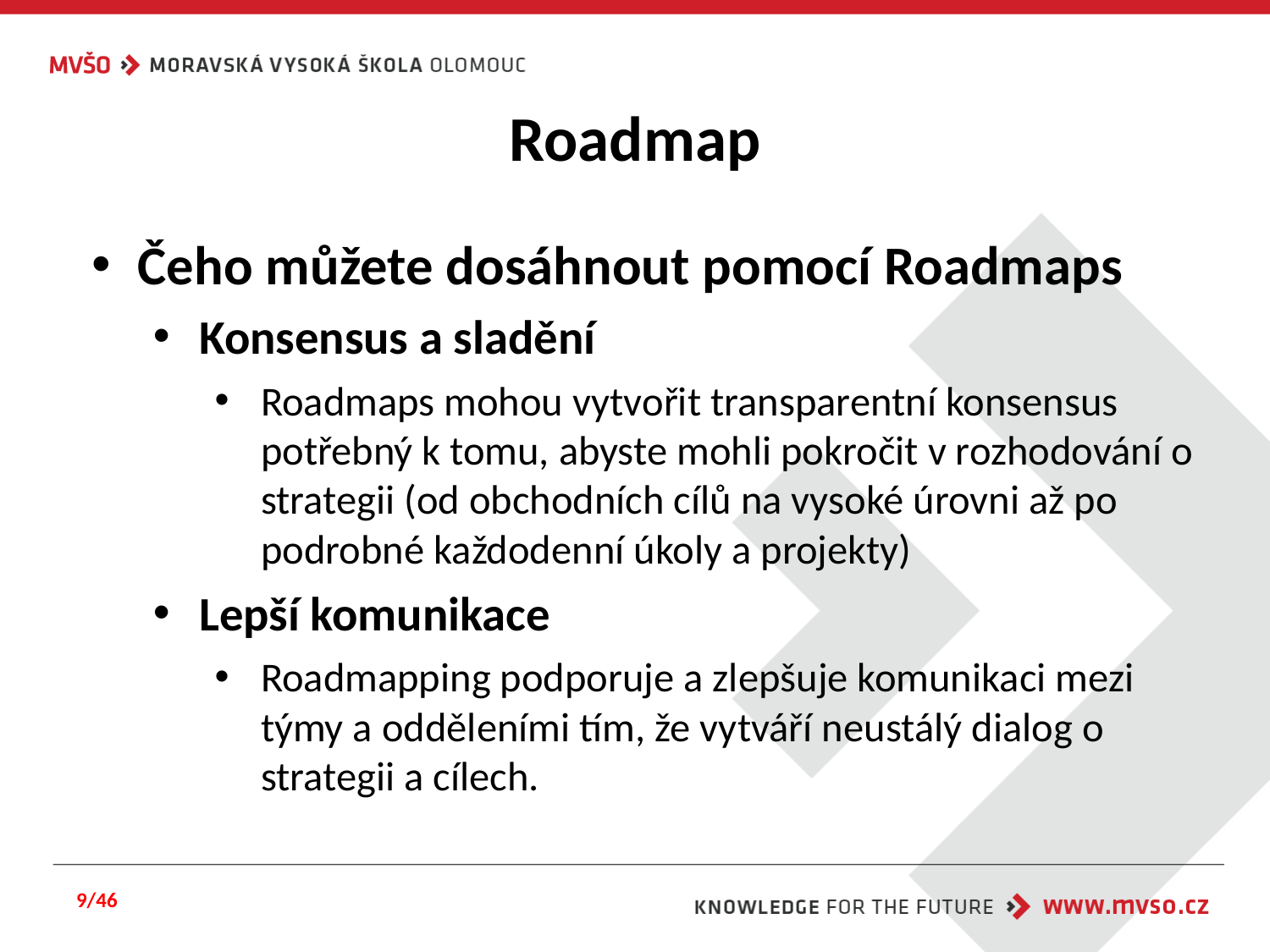

# Roadmap
Čeho můžete dosáhnout pomocí Roadmaps
Konsensus a sladění
Roadmaps mohou vytvořit transparentní konsensus potřebný k tomu, abyste mohli pokročit v rozhodování o strategii (od obchodních cílů na vysoké úrovni až po podrobné každodenní úkoly a projekty)
Lepší komunikace
Roadmapping podporuje a zlepšuje komunikaci mezi týmy a odděleními tím, že vytváří neustálý dialog o strategii a cílech.
9/46